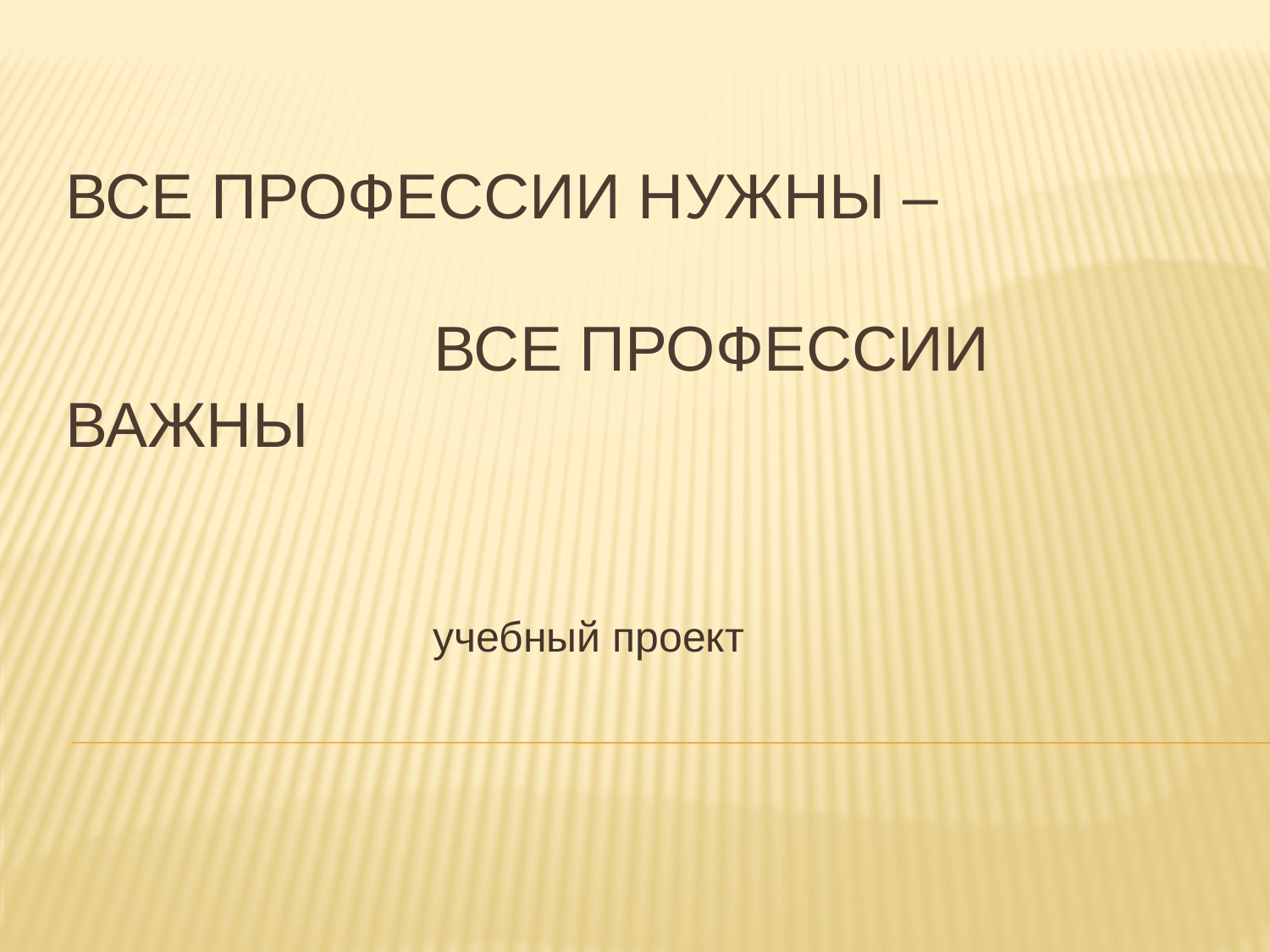

# Все профессии нужны – все профессии важны
                               учебный проект